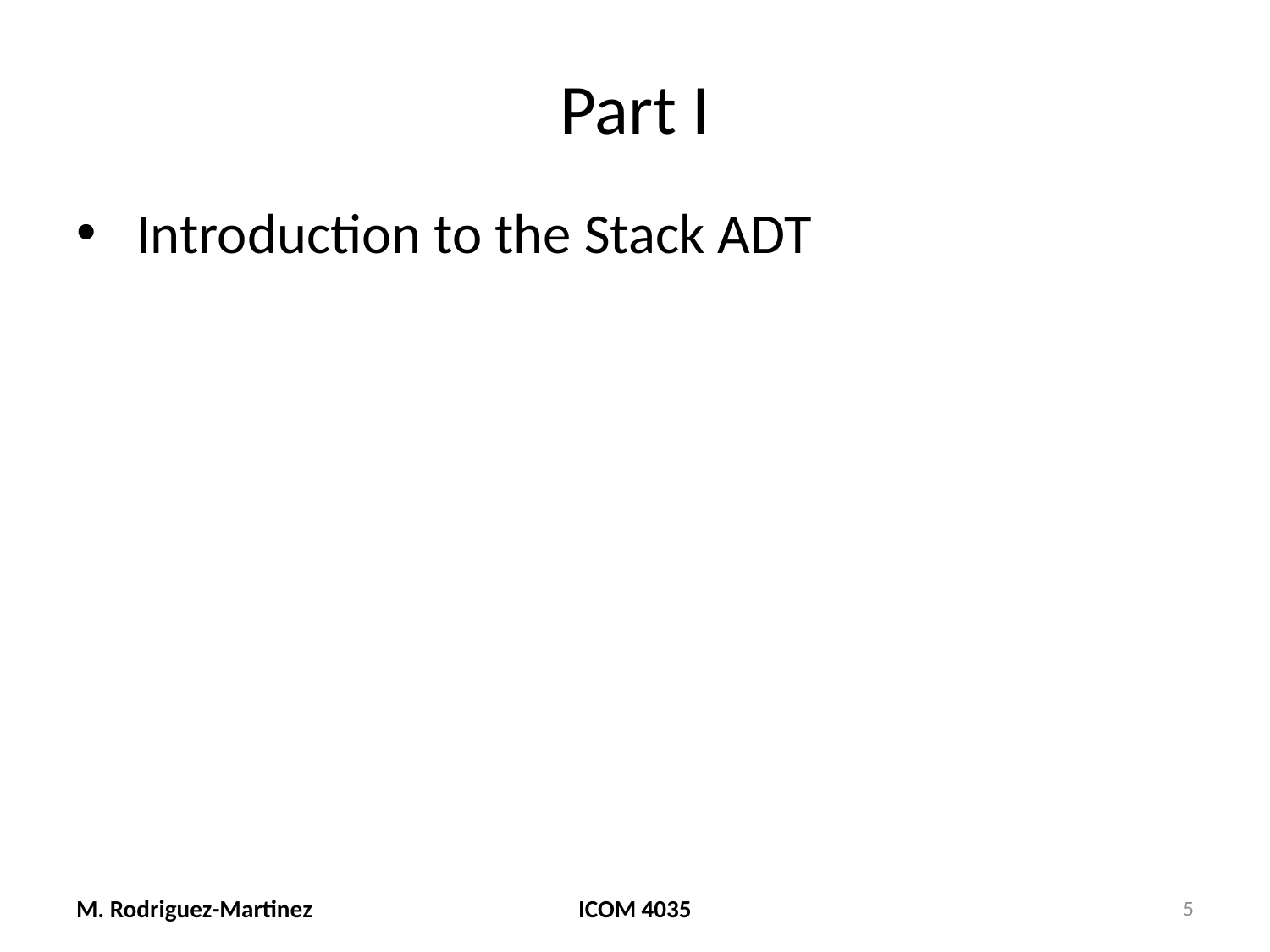

# Part I
 Introduction to the Stack ADT
M. Rodriguez-Martinez
ICOM 4035
5